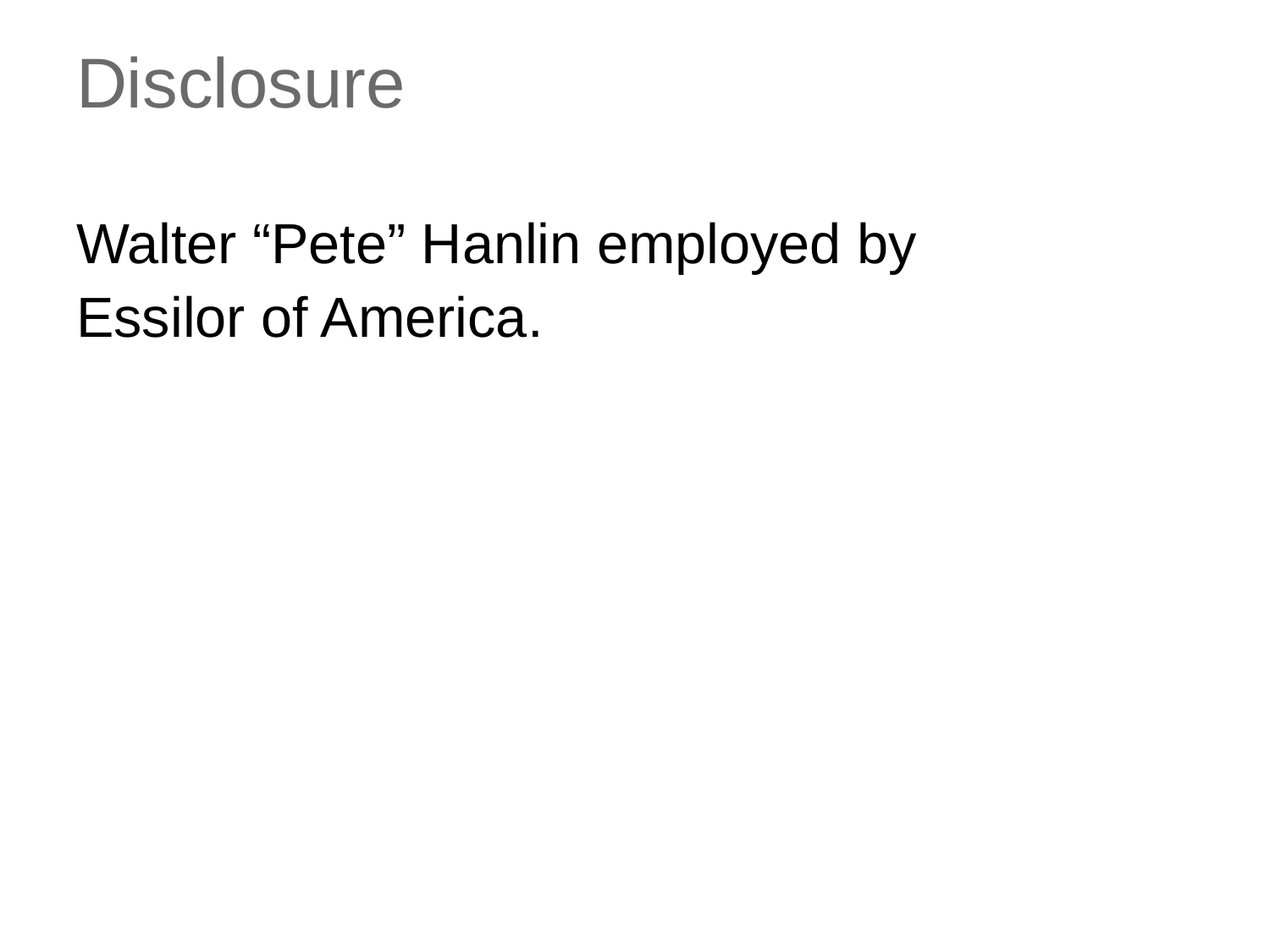

# Disclosure
Walter “Pete” Hanlin employed by
Essilor of America.